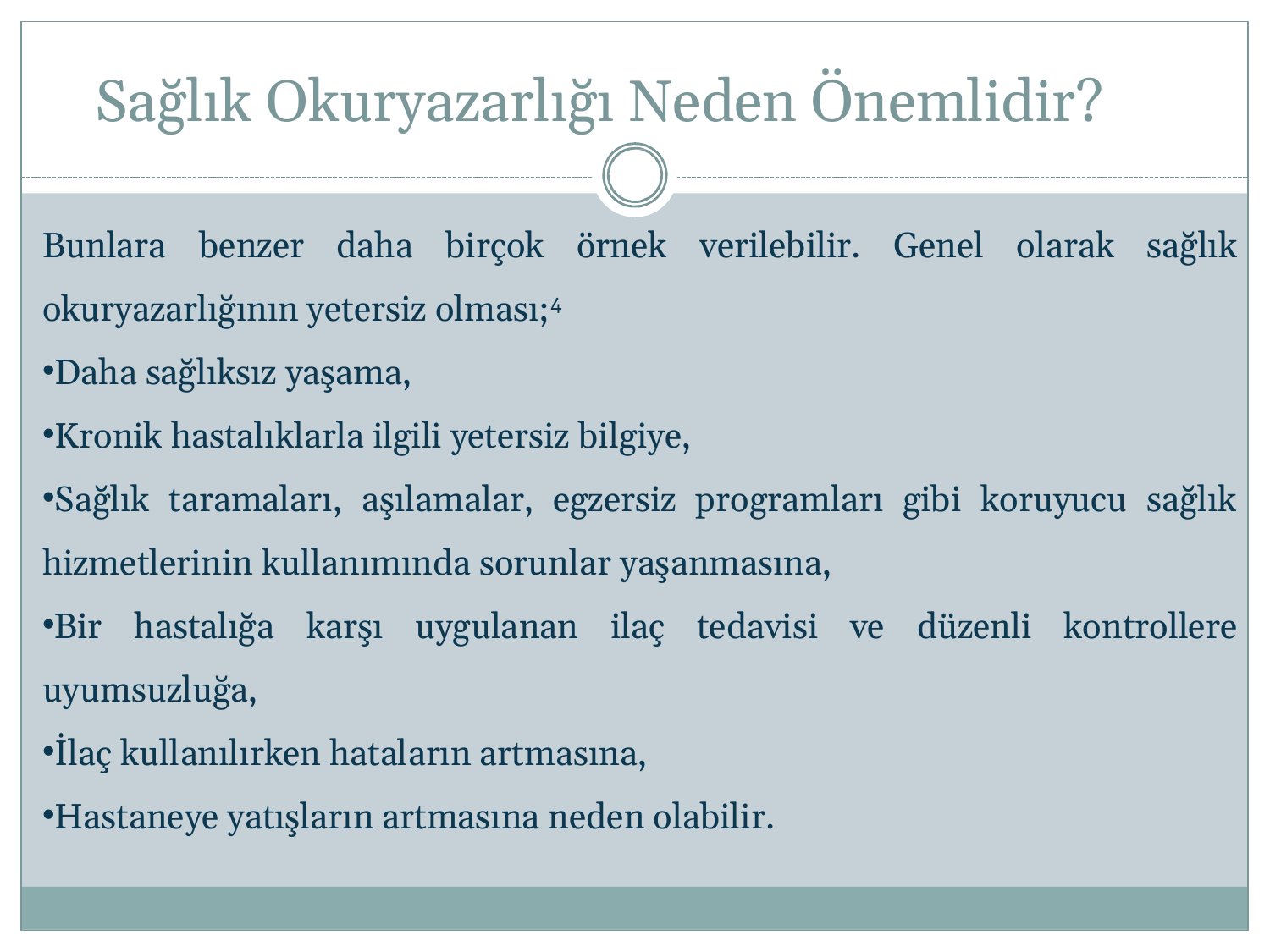

# Sağlık Okuryazarlığı Neden Önemlidir?
Bunlara benzer daha birçok örnek verilebilir. Genel olarak sağlık okuryazarlığının yetersiz olması;4
Daha sağlıksız yaşama,
Kronik hastalıklarla ilgili yetersiz bilgiye,
Sağlık taramaları, aşılamalar, egzersiz programları gibi koruyucu sağlık hizmetlerinin kullanımında sorunlar yaşanmasına,
Bir hastalığa karşı uygulanan ilaç tedavisi ve düzenli kontrollere uyumsuzluğa,
İlaç kullanılırken hataların artmasına,
Hastaneye yatışların artmasına neden olabilir.